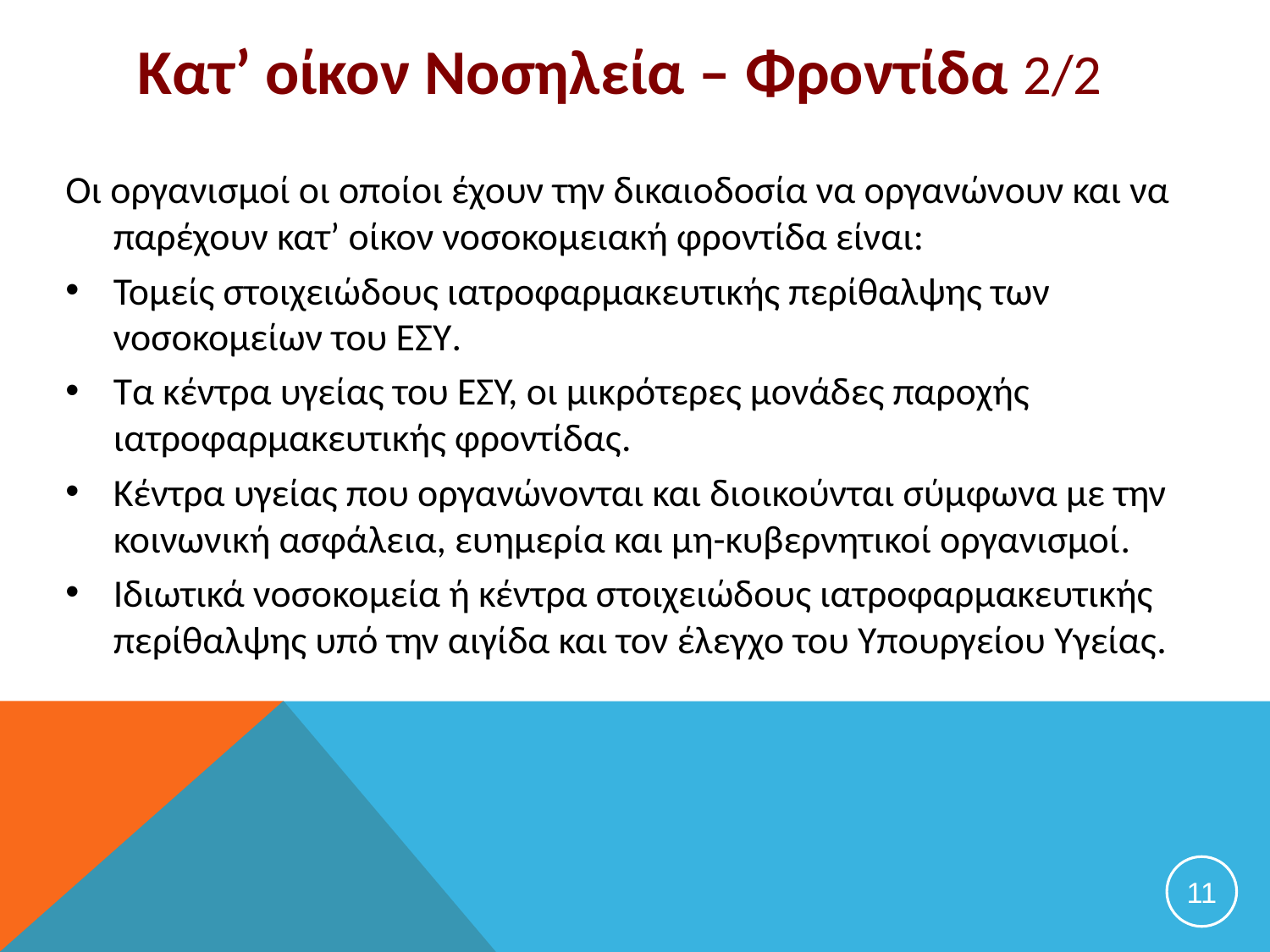

# Κατ’ οίκον Νοσηλεία – Φροντίδα 2/2
Οι οργανισμοί οι οποίοι έχουν την δικαιοδοσία να οργανώνουν και να παρέχουν κατ’ οίκον νοσοκομειακή φροντίδα είναι:
Τομείς στοιχειώδους ιατροφαρμακευτικής περίθαλψης των νοσοκομείων του ΕΣΥ.
Τα κέντρα υγείας του ΕΣΥ, οι μικρότερες μονάδες παροχής ιατροφαρμακευτικής φροντίδας.
Κέντρα υγείας που οργανώνονται και διοικούνται σύμφωνα με την κοινωνική ασφάλεια, ευημερία και μη-κυβερνητικοί οργανισμοί.
Ιδιωτικά νοσοκομεία ή κέντρα στοιχειώδους ιατροφαρμακευτικής περίθαλψης υπό την αιγίδα και τον έλεγχο του Υπουργείου Υγείας.

11